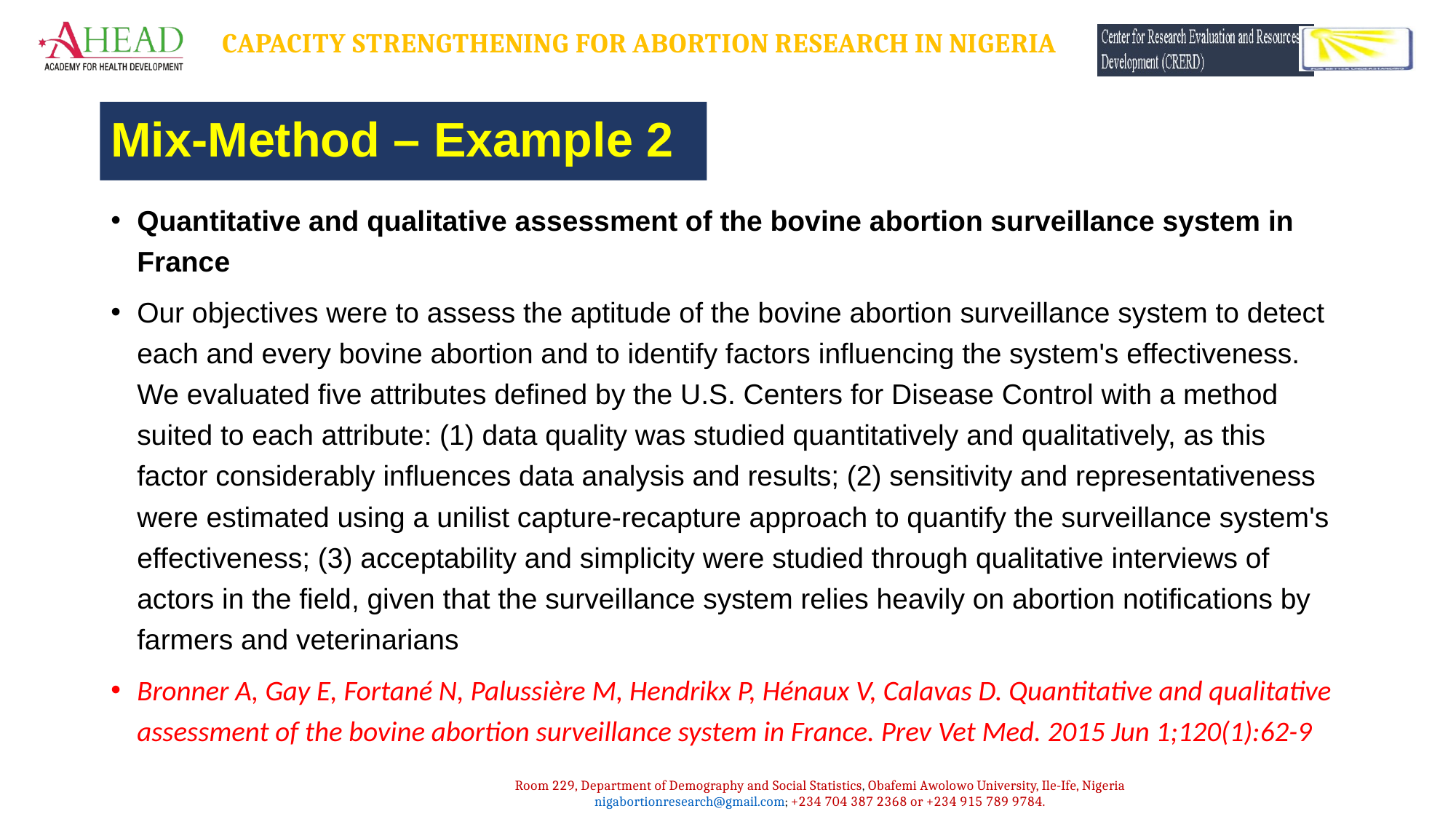

# Mix-Method – Example 2
Quantitative and qualitative assessment of the bovine abortion surveillance system in France
Our objectives were to assess the aptitude of the bovine abortion surveillance system to detect each and every bovine abortion and to identify factors influencing the system's effectiveness. We evaluated five attributes defined by the U.S. Centers for Disease Control with a method suited to each attribute: (1) data quality was studied quantitatively and qualitatively, as this factor considerably influences data analysis and results; (2) sensitivity and representativeness were estimated using a unilist capture-recapture approach to quantify the surveillance system's effectiveness; (3) acceptability and simplicity were studied through qualitative interviews of actors in the field, given that the surveillance system relies heavily on abortion notifications by farmers and veterinarians
Bronner A, Gay E, Fortané N, Palussière M, Hendrikx P, Hénaux V, Calavas D. Quantitative and qualitative assessment of the bovine abortion surveillance system in France. Prev Vet Med. 2015 Jun 1;120(1):62-9